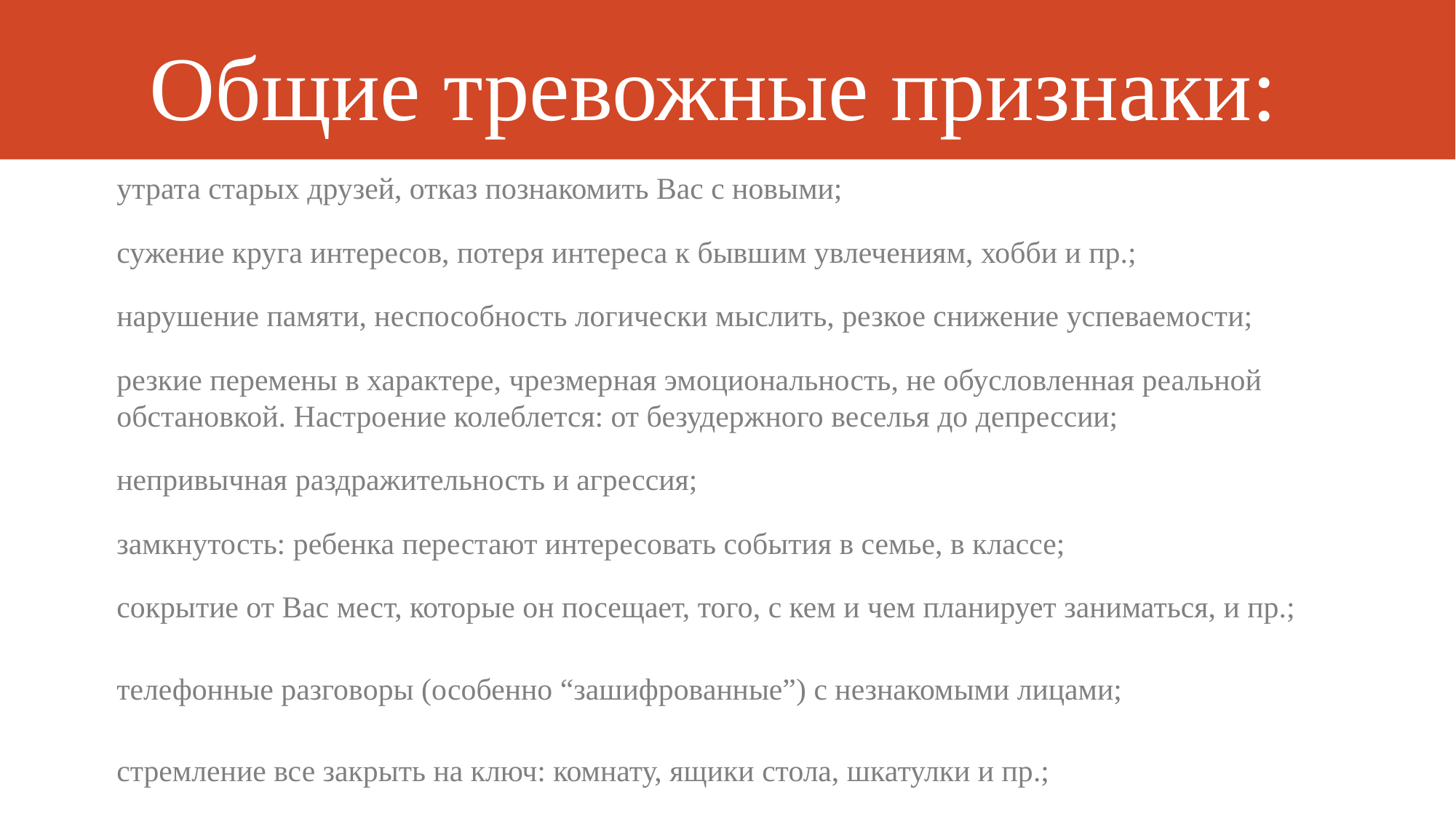

# Общие тревожные признаки:
утрата старых друзей, отказ познакомить Вас с новыми;
сужение круга интересов, потеря интереса к бывшим увлечениям, хобби и пр.;
нарушение памяти, неспособность логически мыслить, резкое снижение успеваемости;
резкие перемены в характере, чрезмерная эмоциональность, не обусловленная реальной обстановкой. Настроение колеблется: от безудержного веселья до депрессии;
непривычная раздражительность и агрессия;
замкнутость: ребенка перестают интересовать события в семье, в классе;
сокрытие от Вас мест, которые он посещает, того, с кем и чем планирует заниматься, и пр.;
телефонные разговоры (особенно “зашифрованные”) с незнакомыми лицами;
стремление все закрыть на ключ: комнату, ящики стола, шкатулки и пр.;